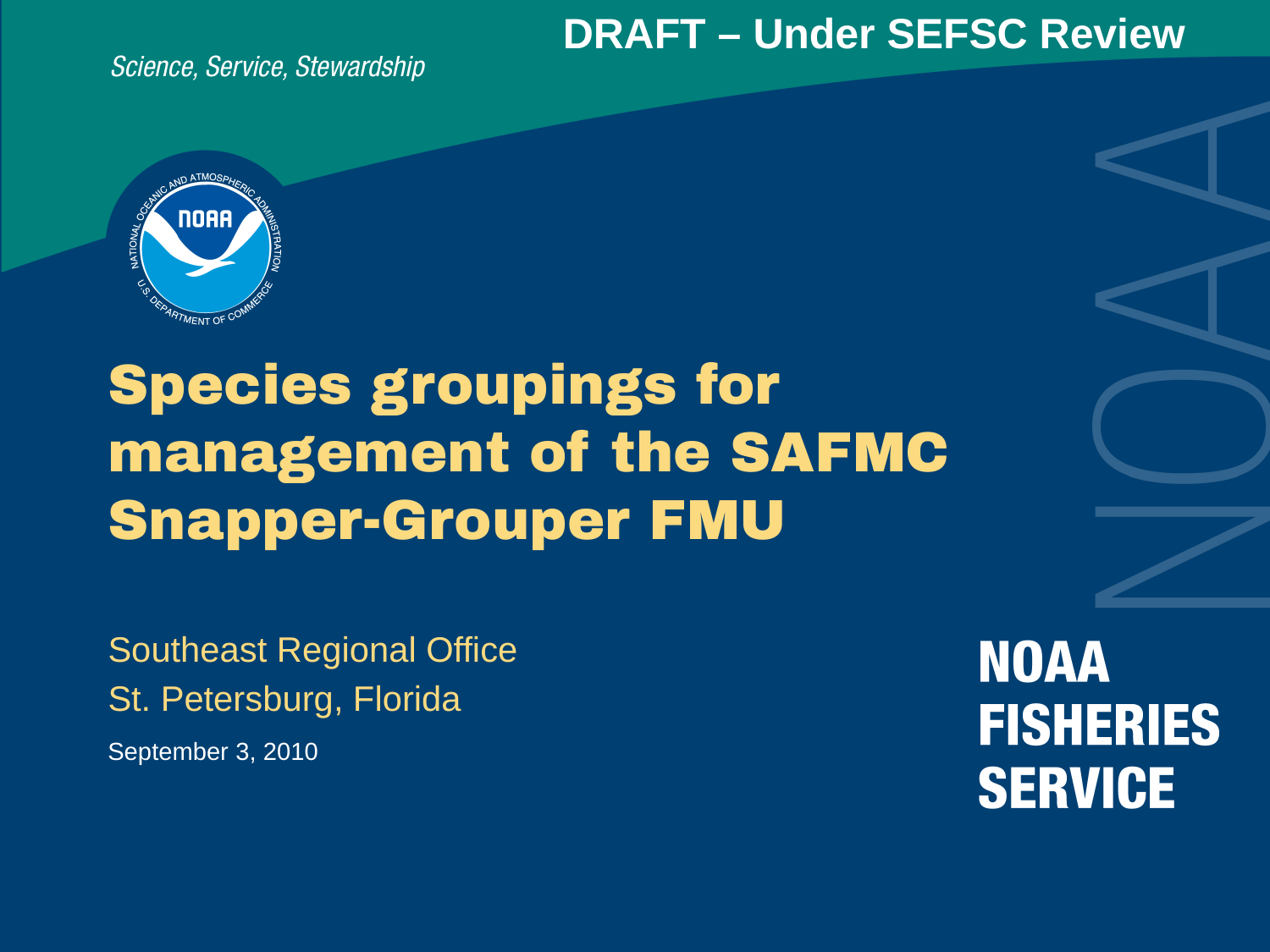

DRAFT – Under SEFSC Review
# Species groupings for management of the SAFMC Snapper-Grouper FMU

Southeast Regional Office
St. Petersburg, Florida